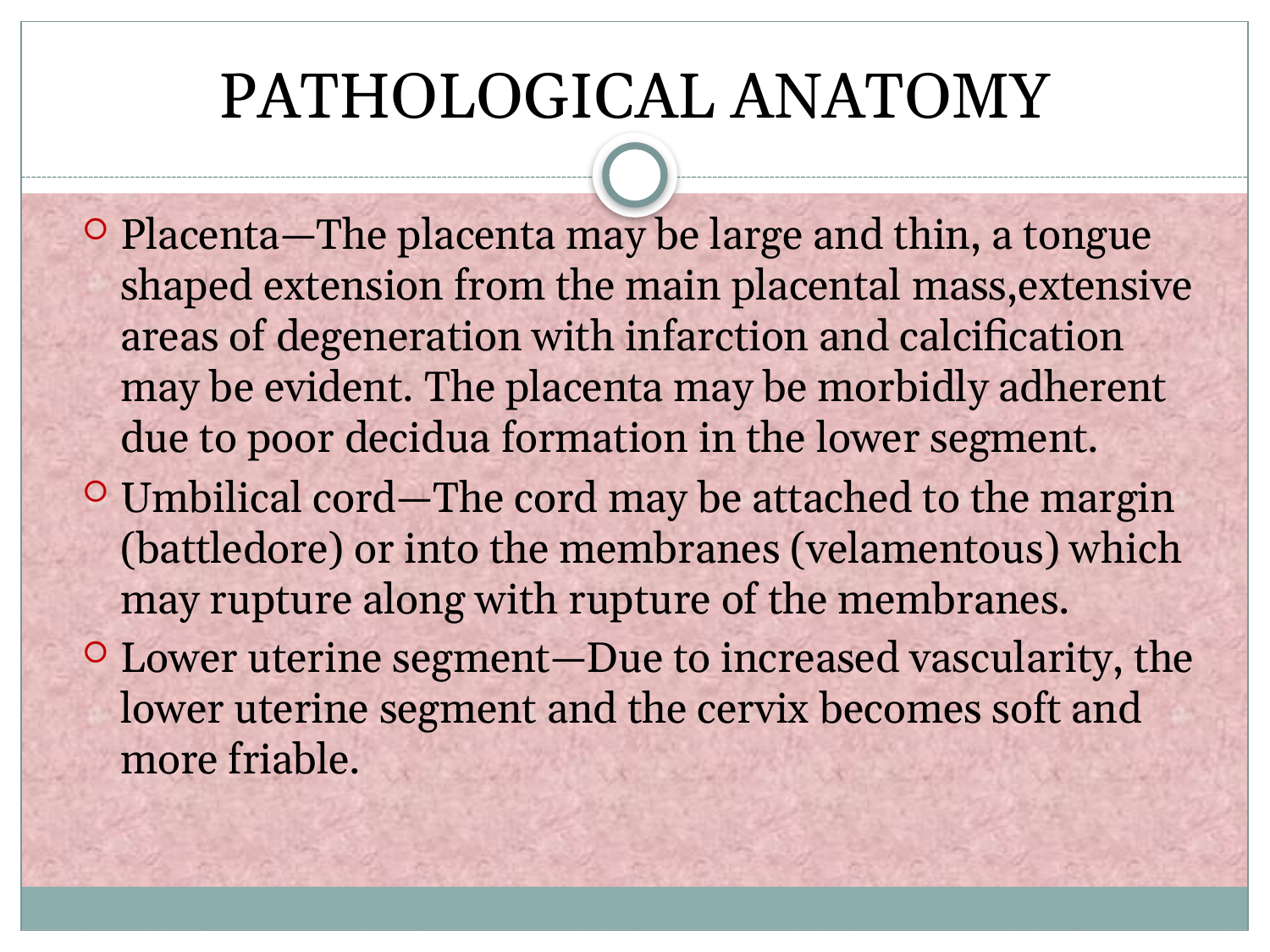

# PATHOLOGICAL ANATOMY
Placenta—The placenta may be large and thin, a tongue shaped extension from the main placental mass,extensive areas of degeneration with infarction and calcification may be evident. The placenta may be morbidly adherent due to poor decidua formation in the lower segment.
Umbilical cord—The cord may be attached to the margin (battledore) or into the membranes (velamentous) which may rupture along with rupture of the membranes.
Lower uterine segment—Due to increased vascularity, the lower uterine segment and the cervix becomes soft and more friable.